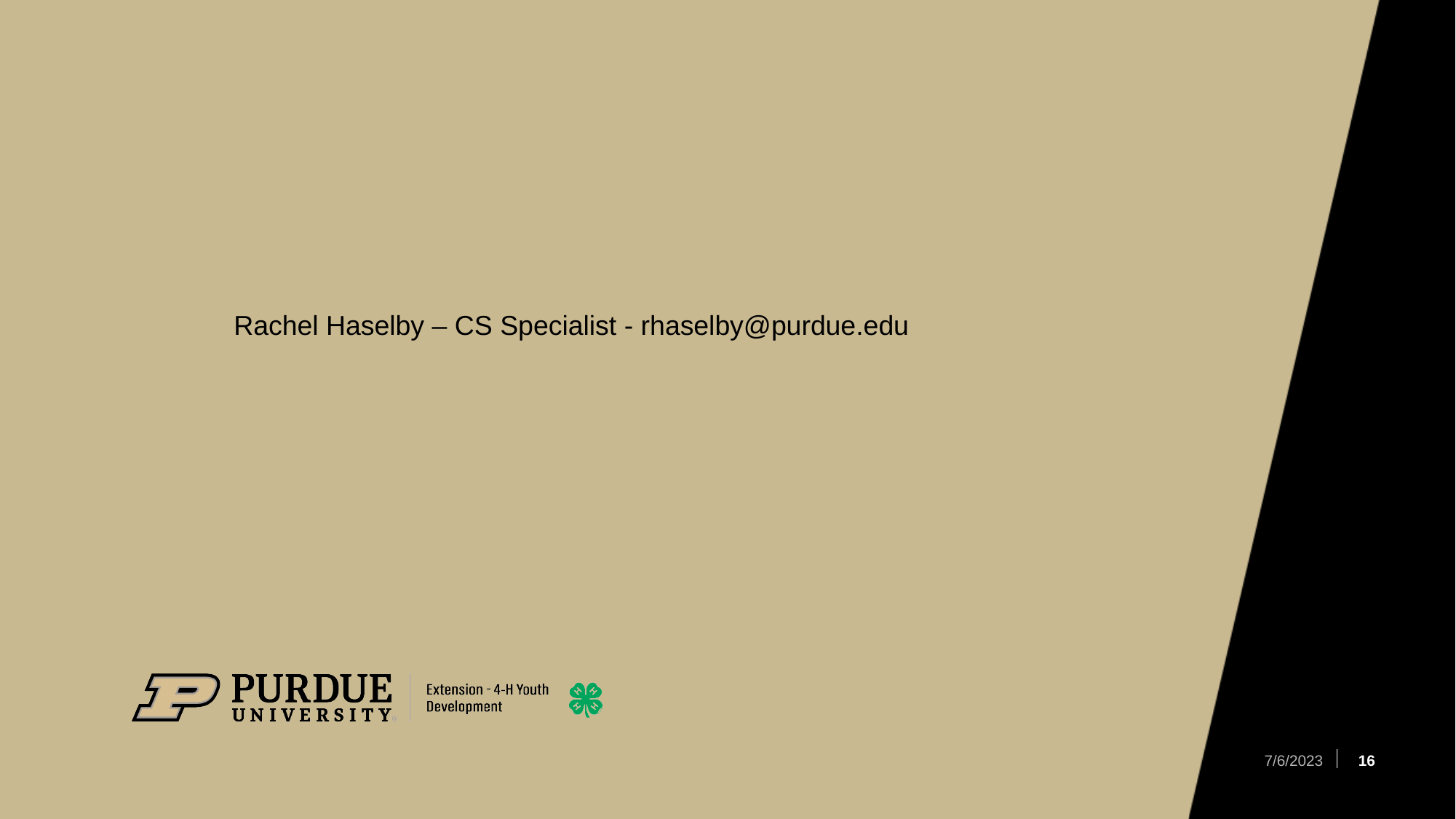

#
Rachel Haselby – CS Specialist - rhaselby@purdue.edu
16
7/6/2023